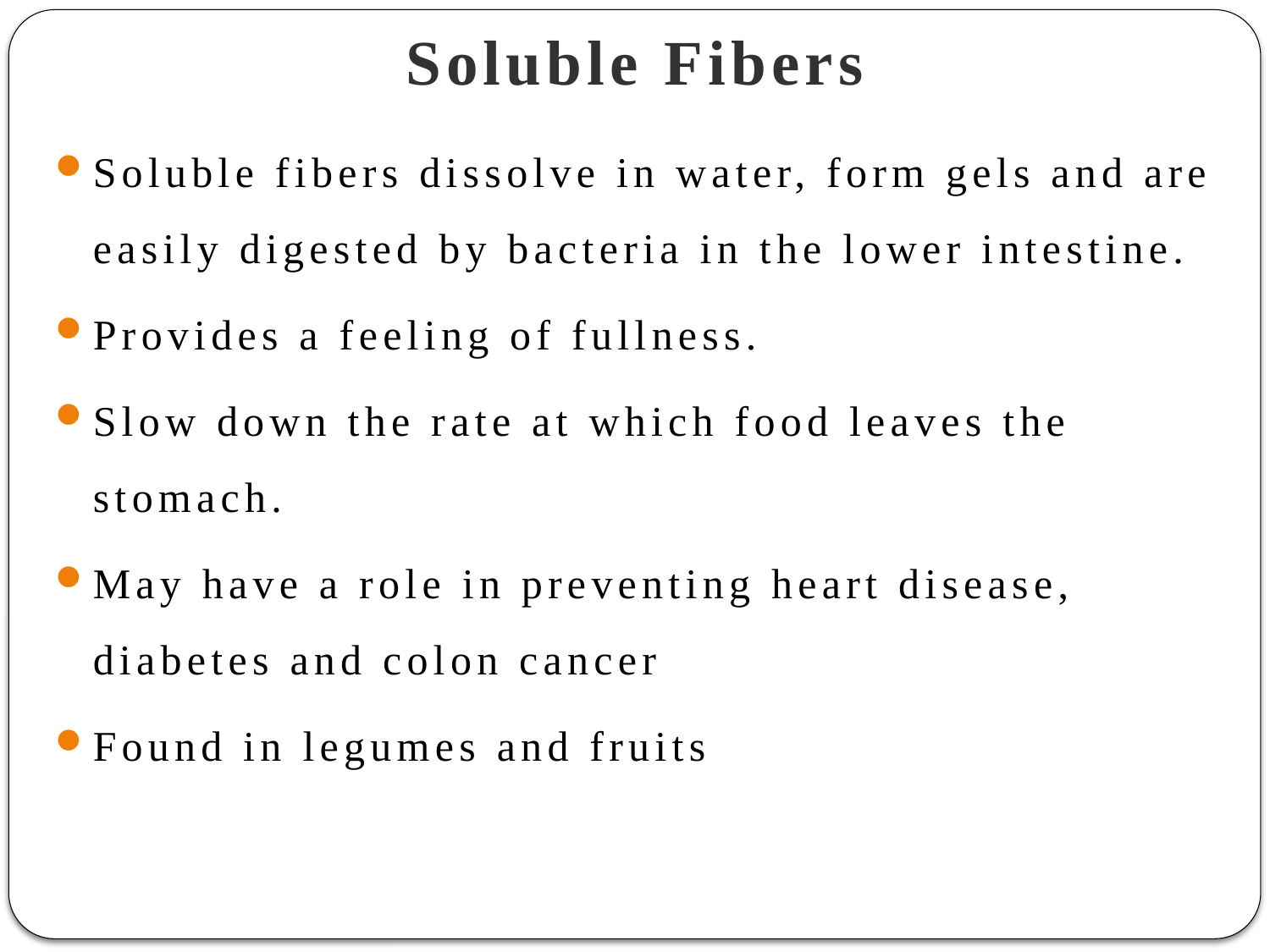

# Soluble Fibers
Soluble fibers dissolve in water, form gels and are easily digested by bacteria in the lower intestine.
Provides a feeling of fullness.
Slow down the rate at which food leaves the stomach.
May have a role in preventing heart disease, diabetes and colon cancer
Found in legumes and fruits